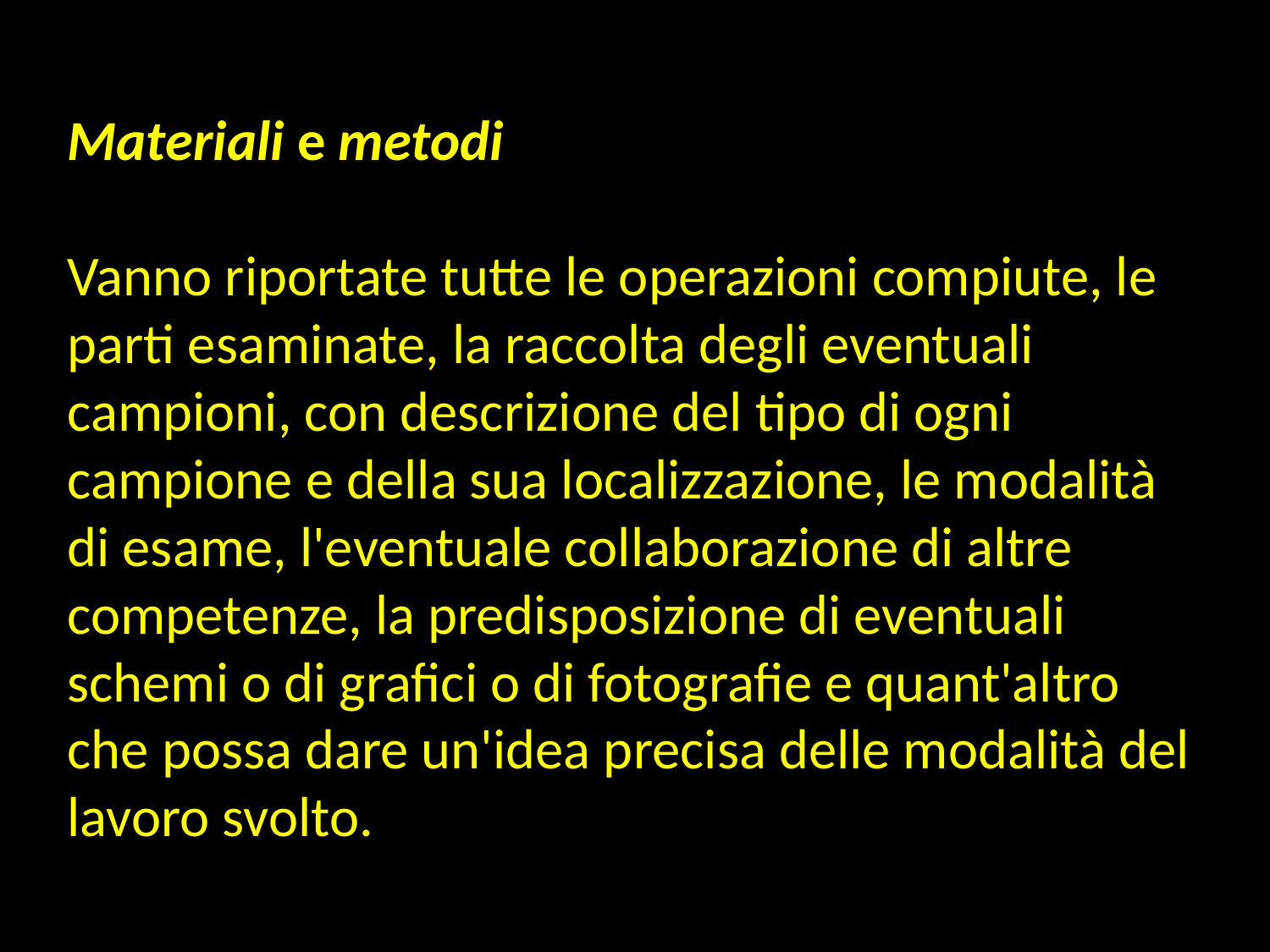

Materiali e metodi

Vanno riportate tutte le operazioni compiute, le parti esaminate, la raccolta degli eventuali campioni, con descrizione del tipo di ogni campione e della sua localizzazione, le modalità di esame, l'eventuale collaborazione di altre competenze, la predisposizione di eventuali schemi o di grafici o di fotografie e quant'altro che possa dare un'idea precisa delle modalità del lavoro svolto.